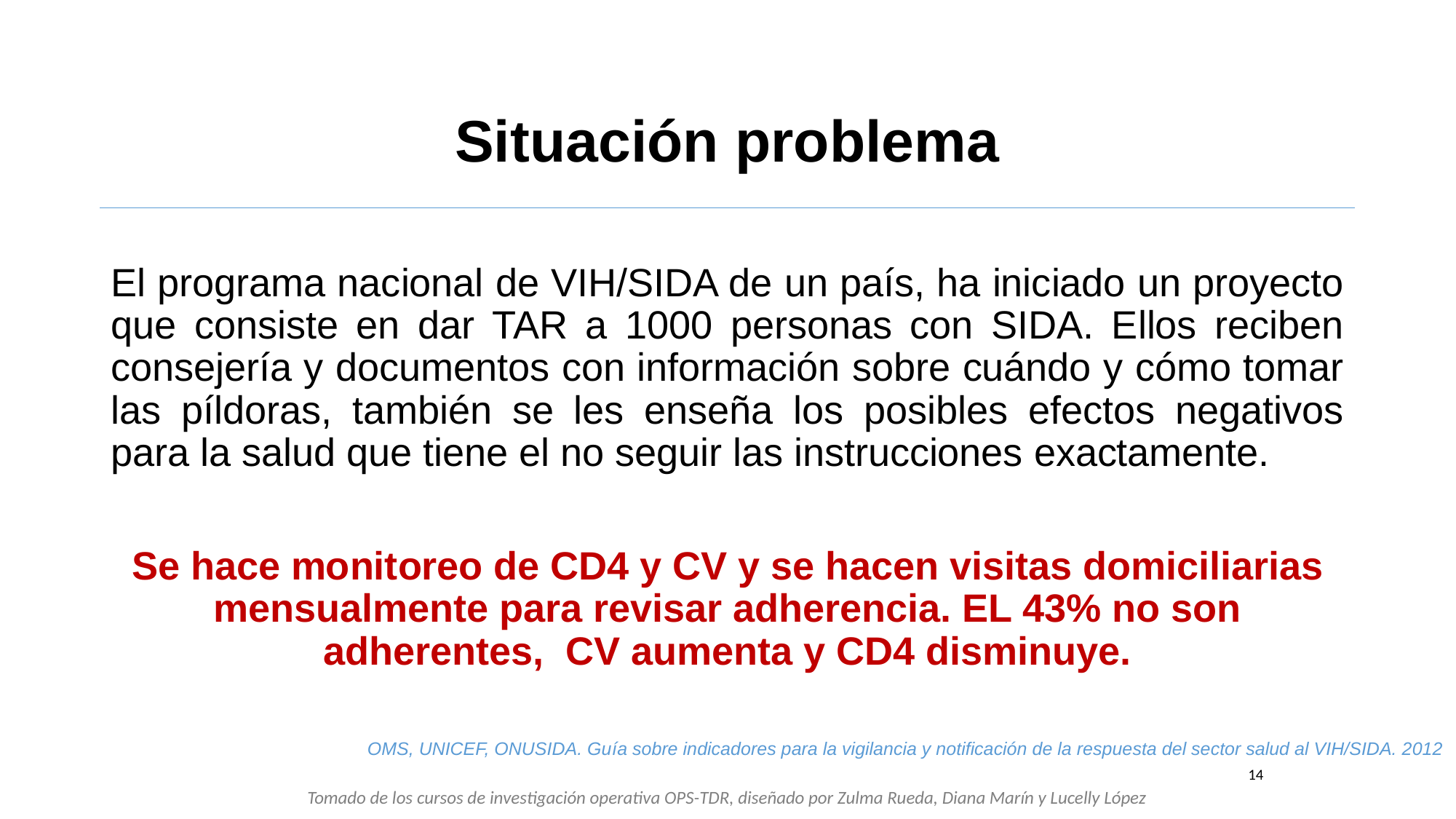

14

# Situación problema

El programa nacional de VIH/SIDA de un país, ha iniciado un proyecto que consiste en dar TAR a 1000 personas con SIDA. Ellos reciben consejería y documentos con información sobre cuándo y cómo tomar las píldoras, también se les enseña los posibles efectos negativos para la salud que tiene el no seguir las instrucciones exactamente.

Se hace monitoreo de CD4 y CV y se hacen visitas domiciliarias mensualmente para revisar adherencia. EL 43% no son adherentes,  CV aumenta y CD4 disminuye.
OMS, UNICEF, ONUSIDA. Guía sobre indicadores para la vigilancia y notificación de la respuesta del sector salud al VIH/SIDA. 2012